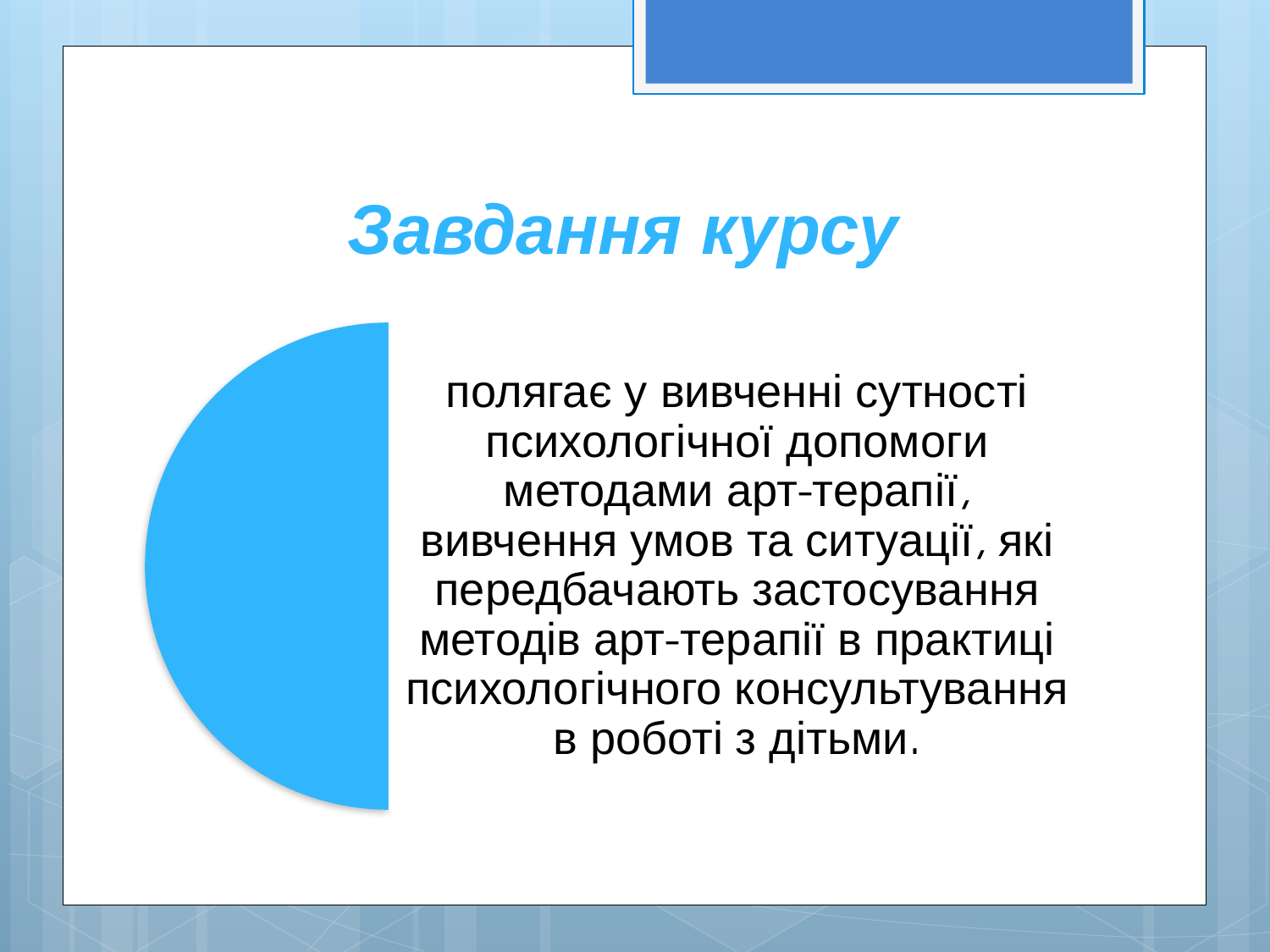

# Завдання курсу
полягає у вивченні сутності психологічної допомоги методами арт-терапії, вивчення умов та ситуації, які передбачають застосування методів арт-терапії в практиці психологічного консультування в роботі з дітьми.